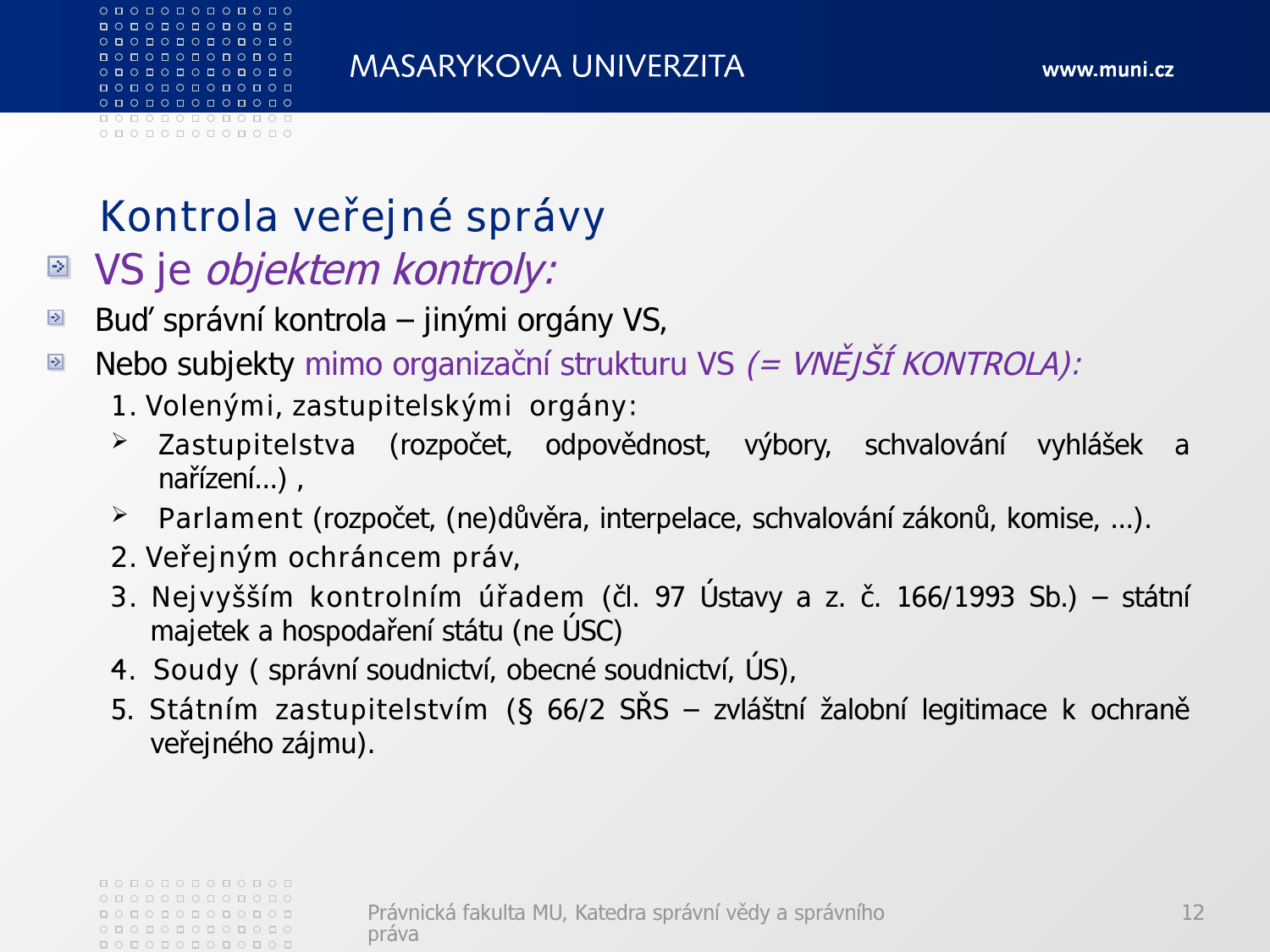

# Kontrola veřejné správy
VS je objektem kontroly:
Buď správní kontrola – jinými orgány VS,
Nebo subjekty mimo organizační strukturu VS (= VNĚJŠÍ KONTROLA):
1. Volenými, zastupitelskými  orgány:
Zastupitelstva (rozpočet, odpovědnost, výbory, schvalování vyhlášek a nařízení…) ,
Parlament (rozpočet, (ne)důvěra, interpelace, schvalování zákonů, komise, …).
2. Veřejným ochráncem práv,
3. Nejvyšším kontrolním úřadem (čl. 97 Ústavy a z. č. 166/1993 Sb.) – státní majetek a hospodaření státu (ne ÚSC)
4.  Soudy ( správní soudnictví, obecné soudnictví, ÚS),
5. Státním zastupitelstvím (§ 66/2 SŘS – zvláštní žalobní legitimace k ochraně veřejného zájmu).

Právnická fakulta MU, Katedra správní vědy a správního práva
12